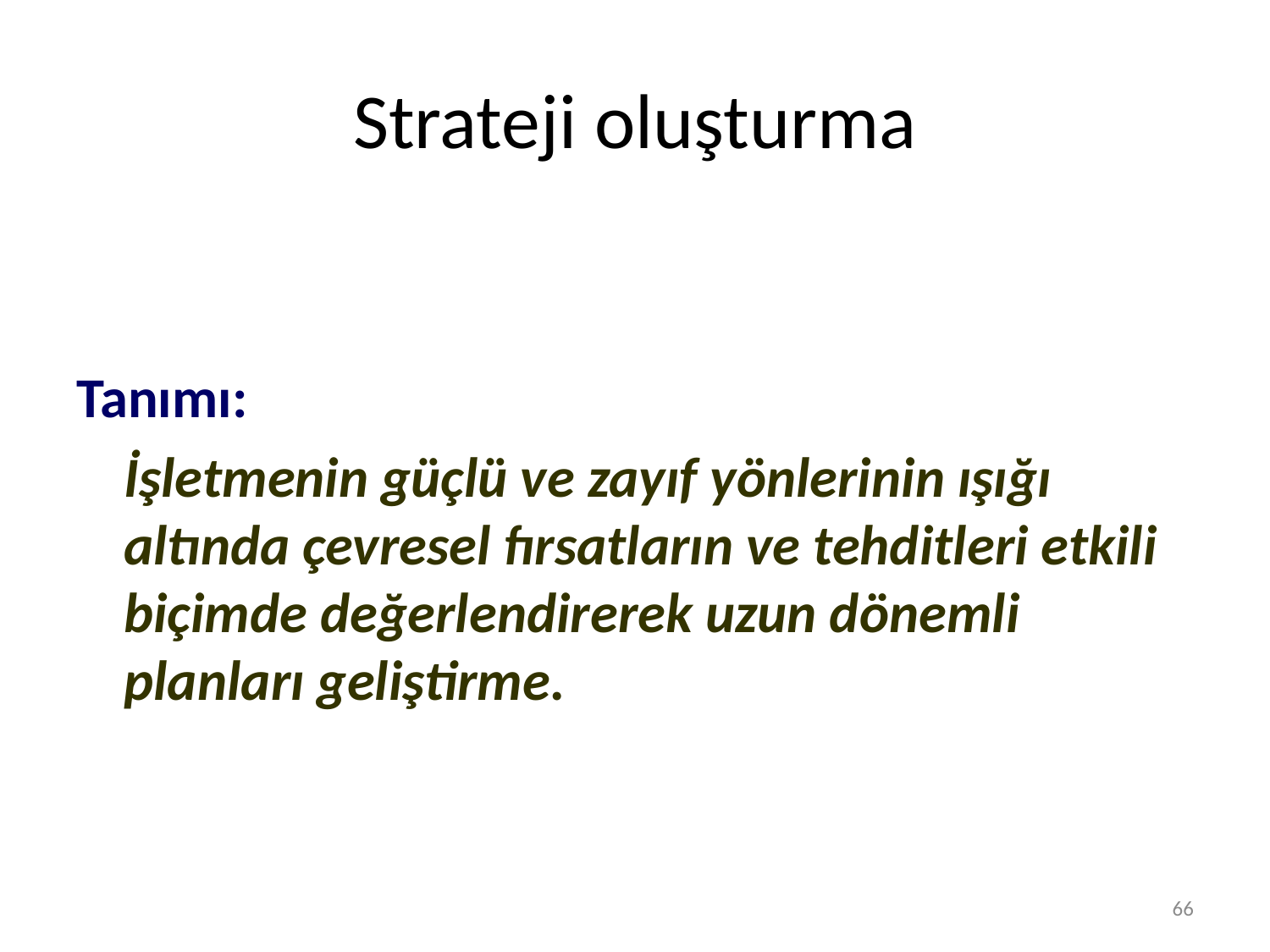

# Strateji oluşturma
Tanımı:
	İşletmenin güçlü ve zayıf yönlerinin ışığı altında çevresel fırsatların ve tehditleri etkili biçimde değerlendirerek uzun dönemli planları geliştirme.
66